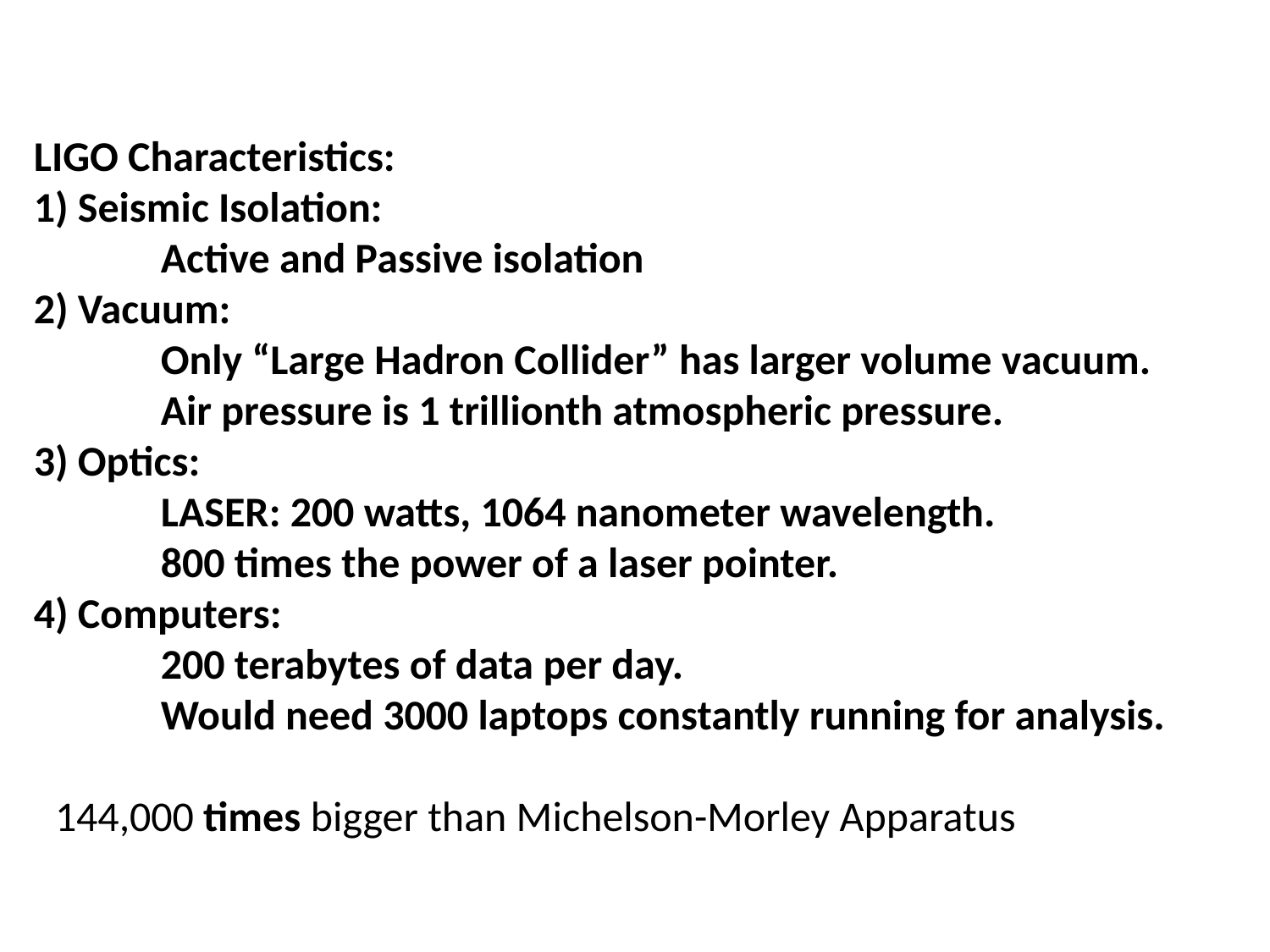

# LIGO Characteristics: 1) Seismic Isolation: Active and Passive isolation 2) Vacuum: Only “Large Hadron Collider” has larger volume vacuum. Air pressure is 1 trillionth atmospheric pressure. 3) Optics: LASER: 200 watts, 1064 nanometer wavelength. 800 times the power of a laser pointer. 4) Computers: 200 terabytes of data per day. Would need 3000 laptops constantly running for analysis.
144,000 times bigger than Michelson-Morley Apparatus